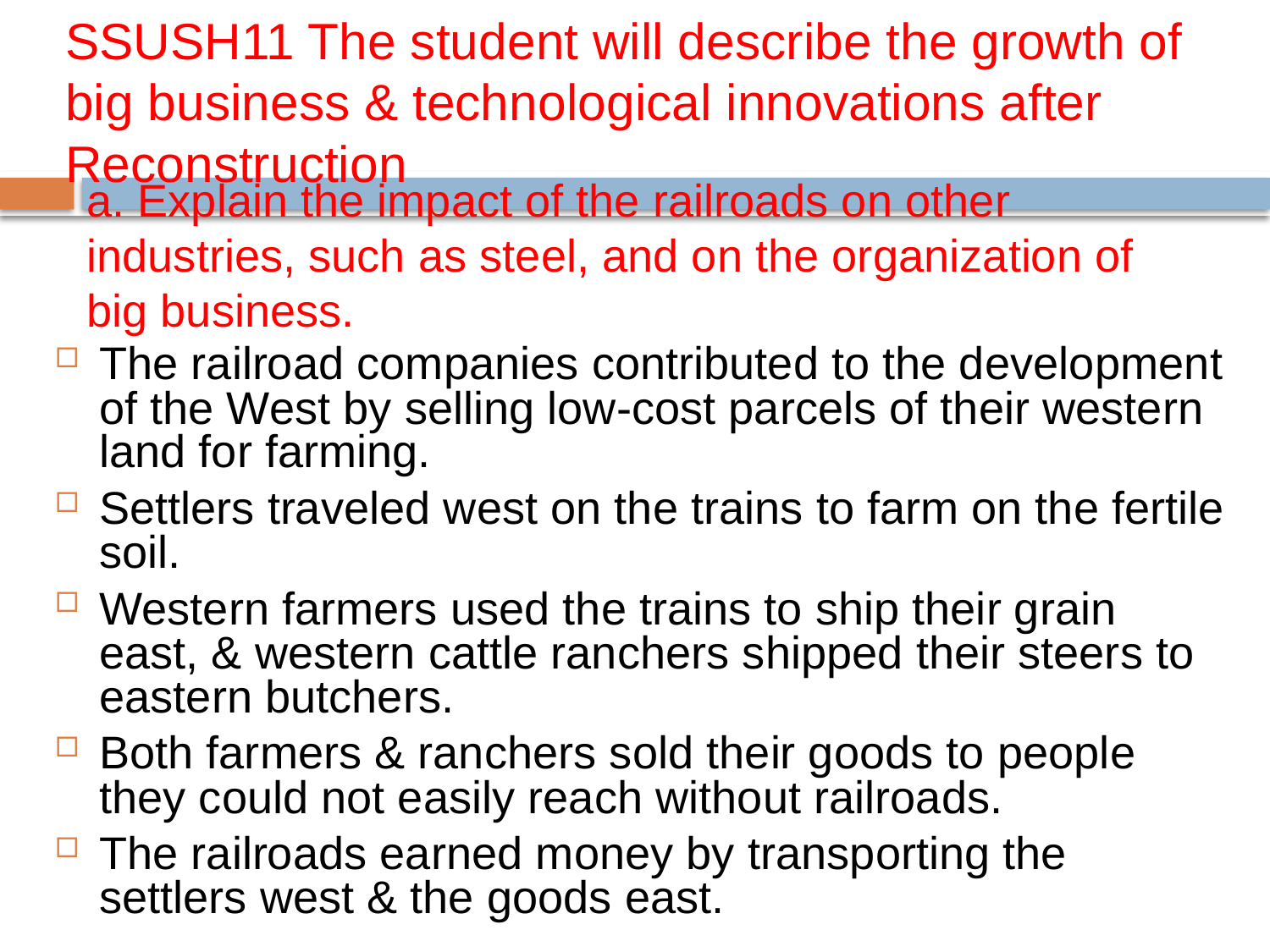

SSUSH11 The student will describe the growth of big business & technological innovations after Reconstruction
# a. Explain the impact of the railroads on other industries, such as steel, and on the organization of big business.
The railroad companies contributed to the development of the West by selling low-cost parcels of their western land for farming.
Settlers traveled west on the trains to farm on the fertile soil.
Western farmers used the trains to ship their grain east, & western cattle ranchers shipped their steers to eastern butchers.
Both farmers & ranchers sold their goods to people they could not easily reach without railroads.
The railroads earned money by transporting the settlers west & the goods east.